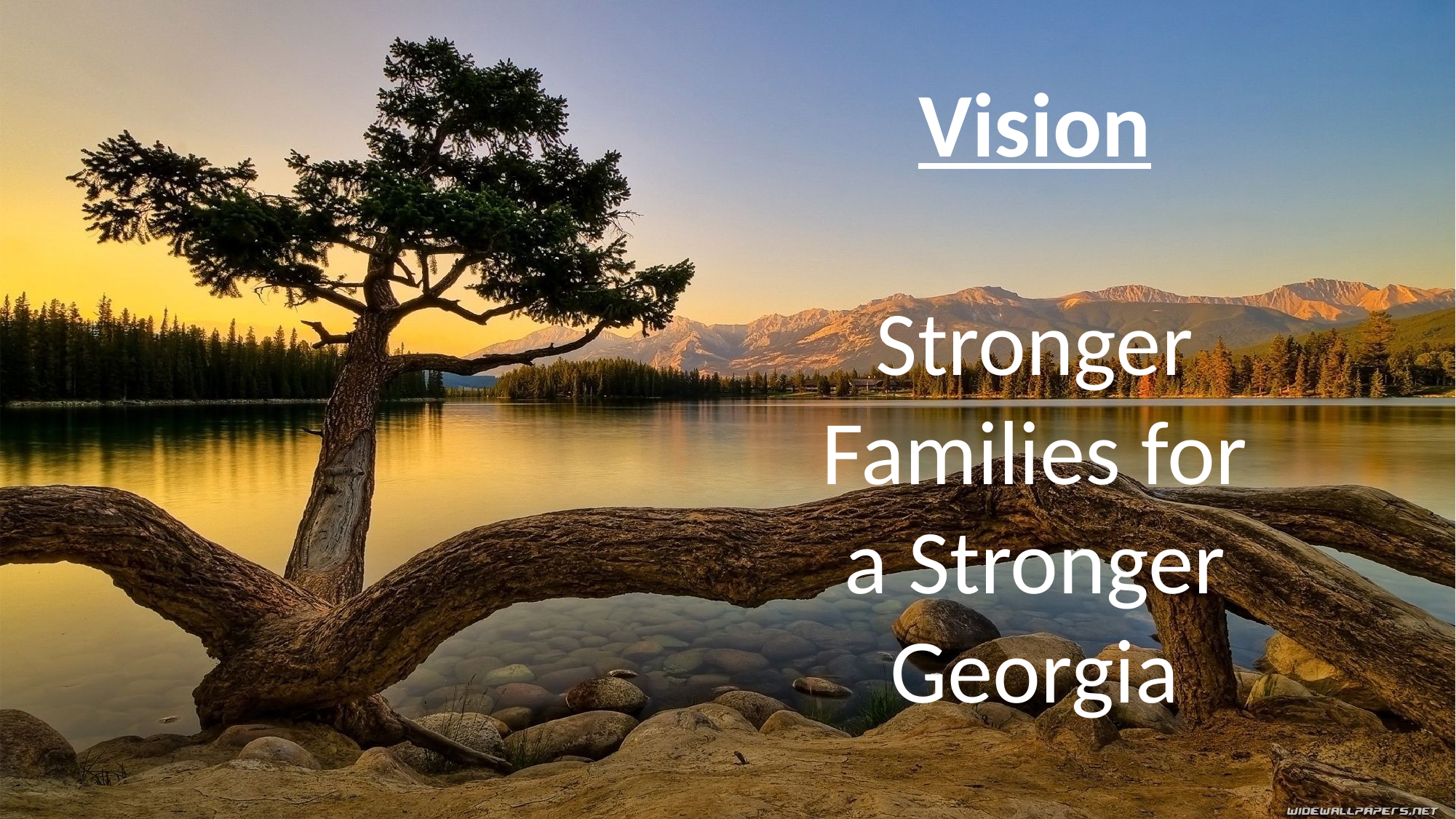

Vision

Stronger Families for a Stronger Georgia